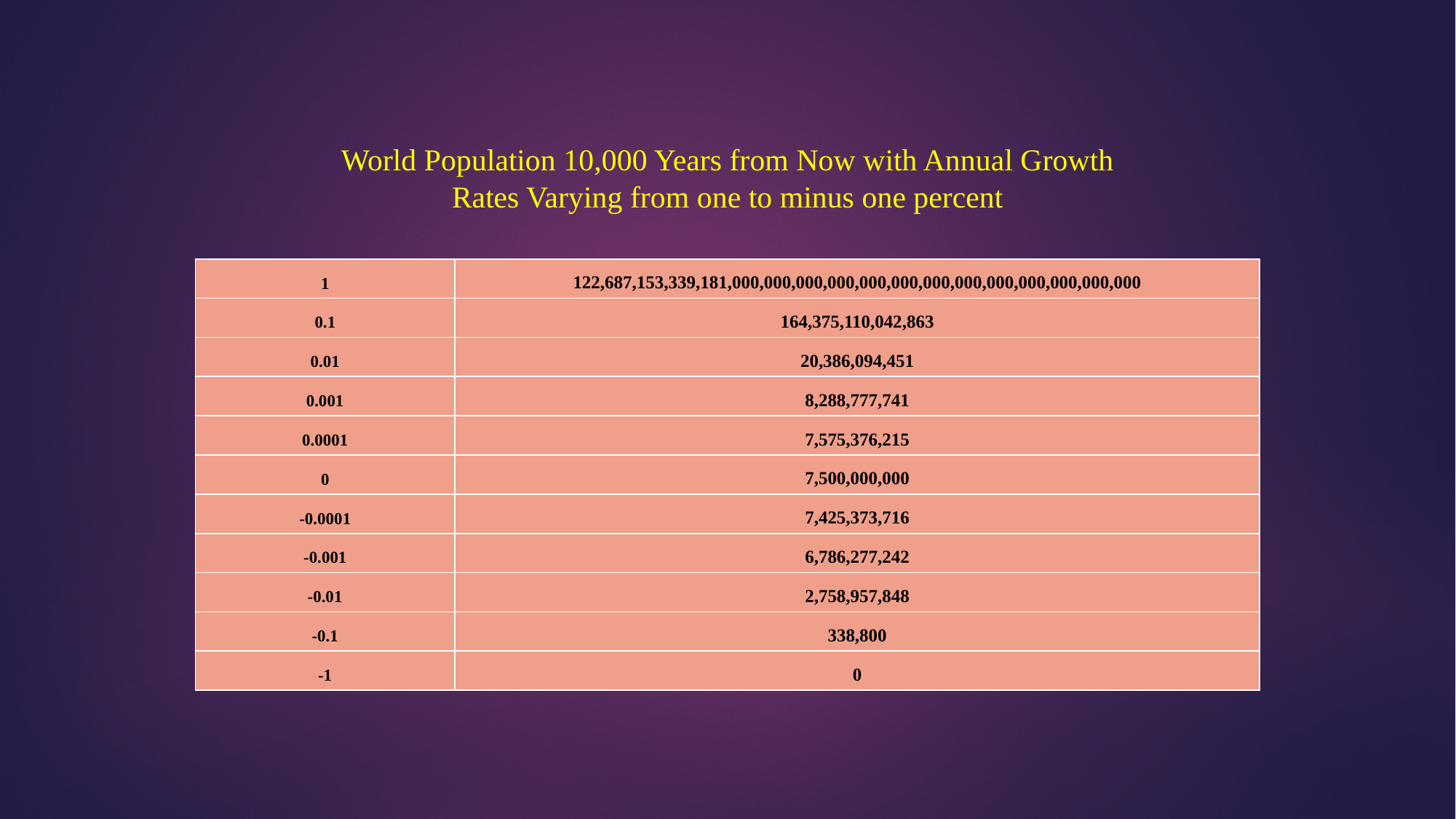

World Population 10,000 Years from Now with Annual Growth Rates Varying from one to minus one percent
| 1 | 122,687,153,339,181,000,000,000,000,000,000,000,000,000,000,000,000,000 |
| --- | --- |
| 0.1 | 164,375,110,042,863 |
| 0.01 | 20,386,094,451 |
| 0.001 | 8,288,777,741 |
| 0.0001 | 7,575,376,215 |
| 0 | 7,500,000,000 |
| -0.0001 | 7,425,373,716 |
| -0.001 | 6,786,277,242 |
| -0.01 | 2,758,957,848 |
| -0.1 | 338,800 |
| -1 | 0 |